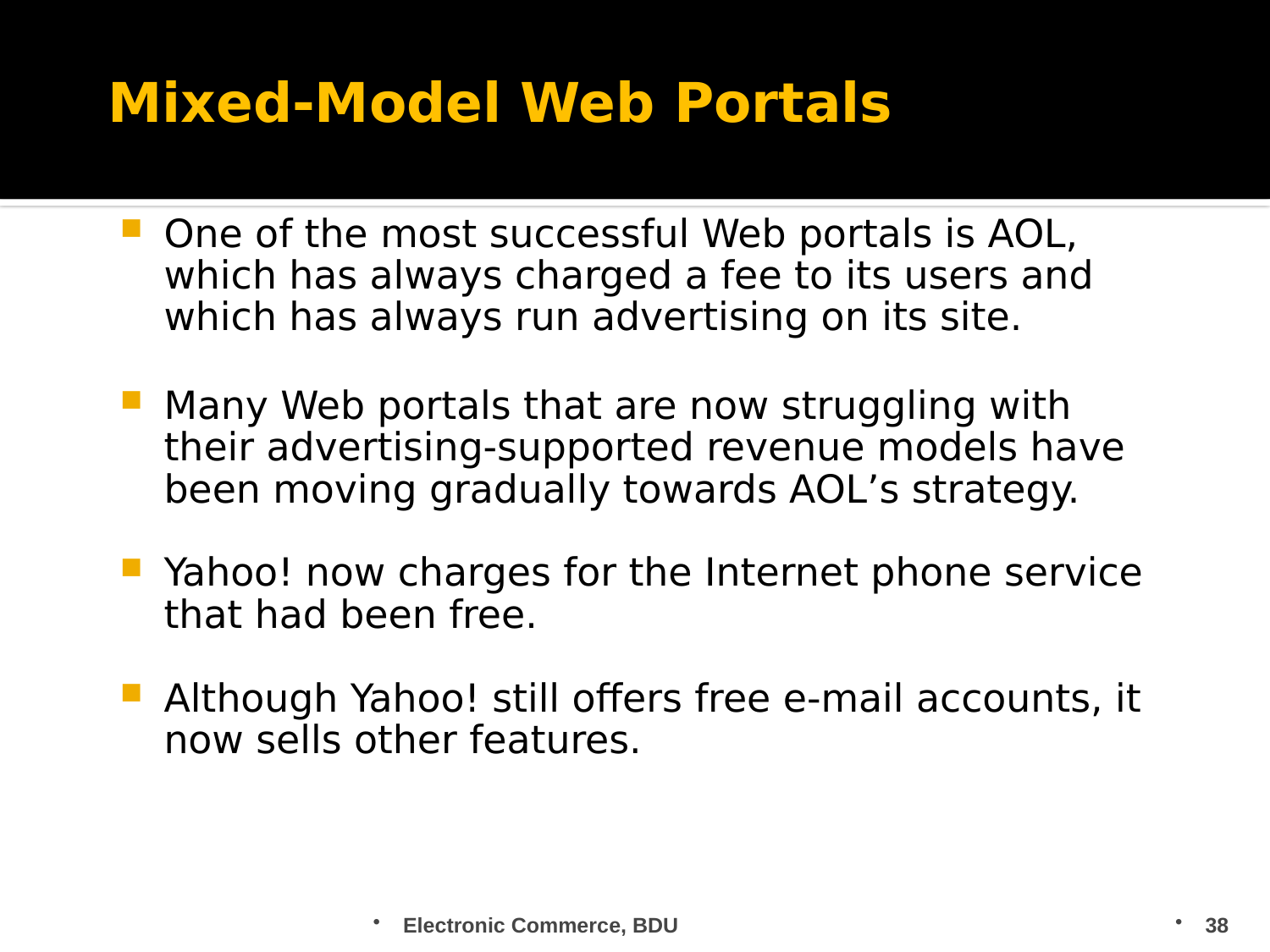

# Mixed-Model Web Portals
One of the most successful Web portals is AOL, which has always charged a fee to its users and which has always run advertising on its site.
Many Web portals that are now struggling with their advertising-supported revenue models have been moving gradually towards AOL’s strategy.
Yahoo! now charges for the Internet phone service that had been free.
Although Yahoo! still offers free e-mail accounts, it now sells other features.
Electronic Commerce, BDU
38